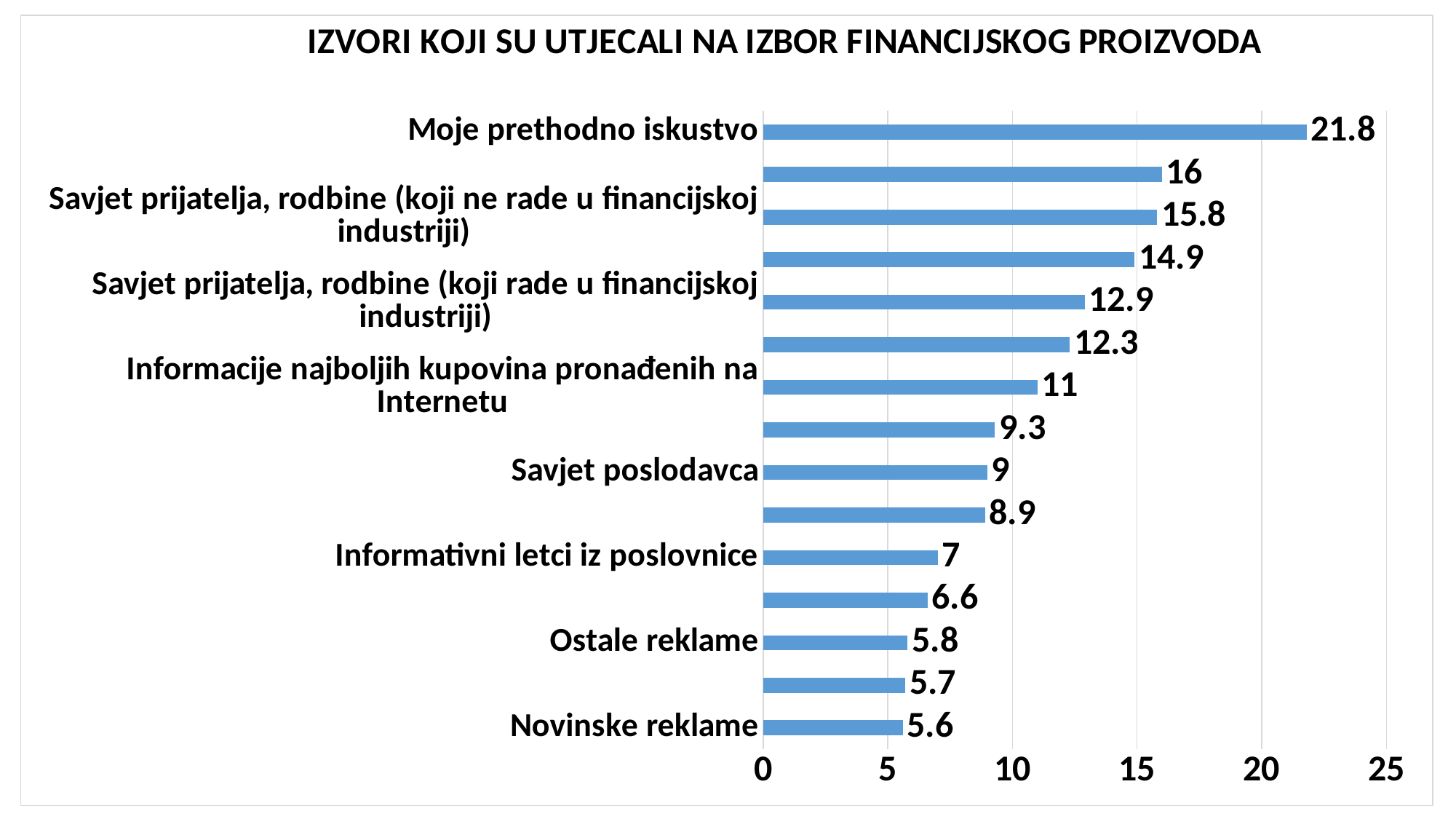

### Chart: IZVORI KOJI SU UTJECALI NA IZBOR FINANCIJSKOG PROIZVODA

| Category |  |
|---|---|
| Novinske reklame | 5.6 |
| Novinski članci | 5.7 |
| Ostale reklame | 5.8 |
| Preporuka nezavisnog financijskog savjetnika ili brokera | 6.6 |
| Informativni letci iz poslovnice | 7.0 |
| Televizija ili radio programi | 8.9 |
| Savjet poslodavca | 9.0 |
| Drugi izvori | 9.3 |
| Informacije najboljih kupovina pronađenih na Internetu | 11.0 |
| Specifične informacije pronađene na internetu | 12.3 |
| Savjet prijatelja, rodbine (koji rade u financijskoj industriji) | 12.9 |
| Televizijske reklame | 14.9 |
| Savjet prijatelja, rodbine (koji ne rade u financijskoj industriji) | 15.8 |
| Informacija prodajnog osoblja firme koja nudi proizvode | 16.0 |
| Moje prethodno iskustvo | 21.8 |